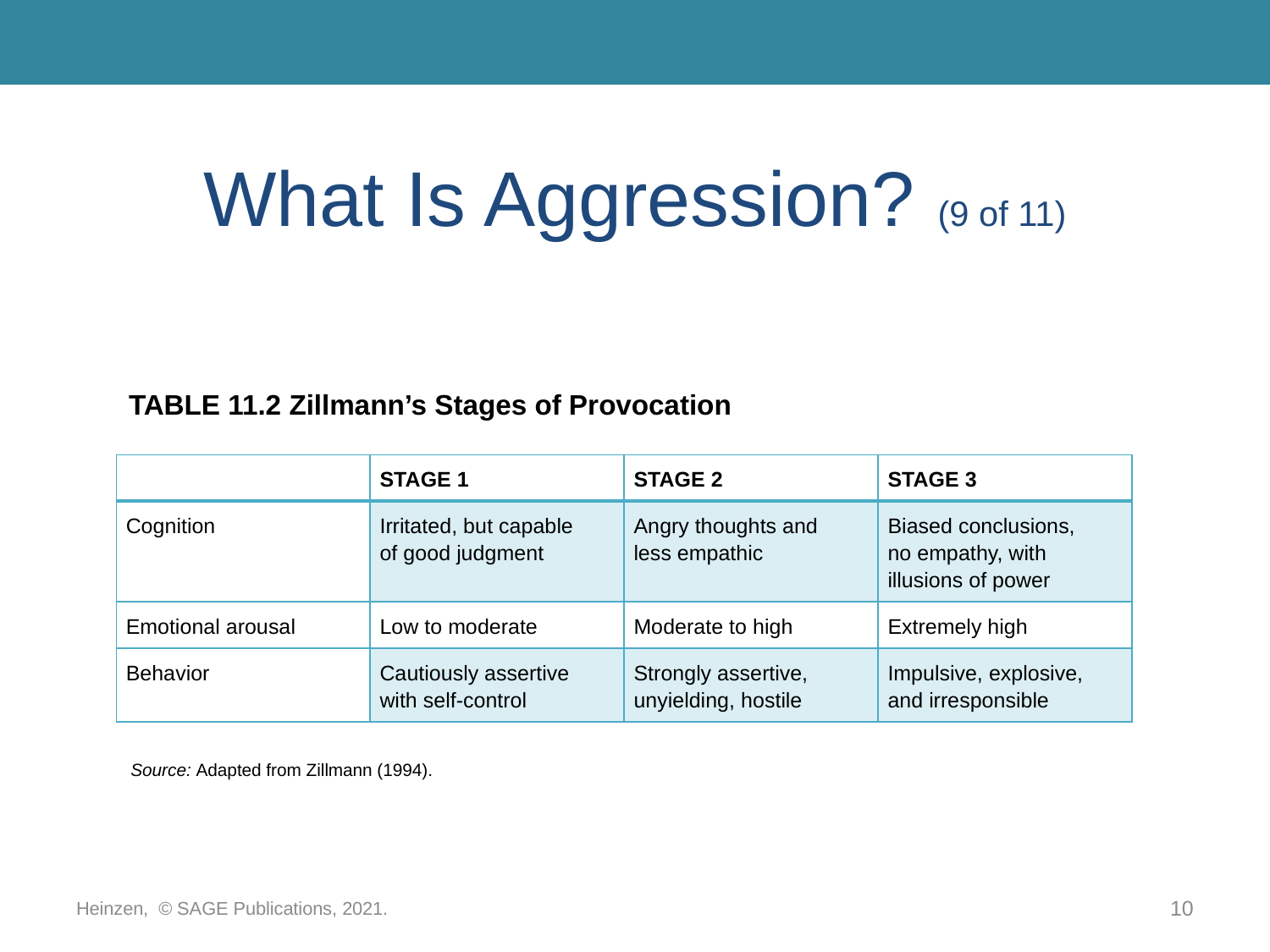

# What Is Aggression? (9 of 11)
TABLE 11.2 Zillmann’s Stages of Provocation
|  | STAGE 1 | STAGE 2 | STAGE 3 |
| --- | --- | --- | --- |
| Cognition | Irritated, but capable of good judgment | Angry thoughts and less empathic | Biased conclusions, no empathy, with illusions of power |
| Emotional arousal | Low to moderate | Moderate to high | Extremely high |
| Behavior | Cautiously assertive with self-control | Strongly assertive, unyielding, hostile | Impulsive, explosive, and irresponsible |
Source: Adapted from Zillmann (1994).
Heinzen,  © SAGE Publications, 2021.
10